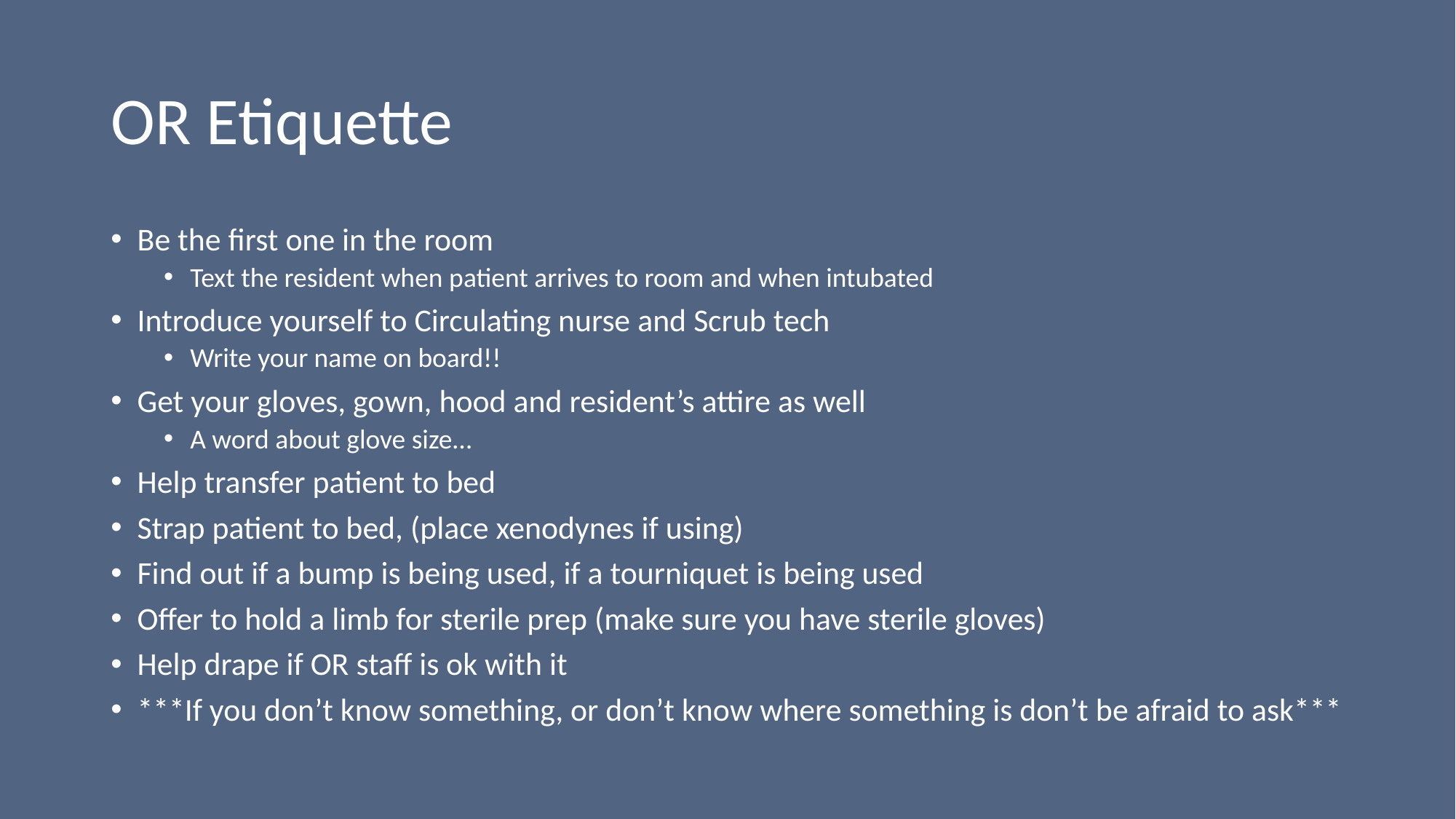

# OR Etiquette
Be the first one in the room
Text the resident when patient arrives to room and when intubated
Introduce yourself to Circulating nurse and Scrub tech
Write your name on board!!
Get your gloves, gown, hood and resident’s attire as well
A word about glove size…
Help transfer patient to bed
Strap patient to bed, (place xenodynes if using)
Find out if a bump is being used, if a tourniquet is being used
Offer to hold a limb for sterile prep (make sure you have sterile gloves)
Help drape if OR staff is ok with it
***If you don’t know something, or don’t know where something is don’t be afraid to ask***